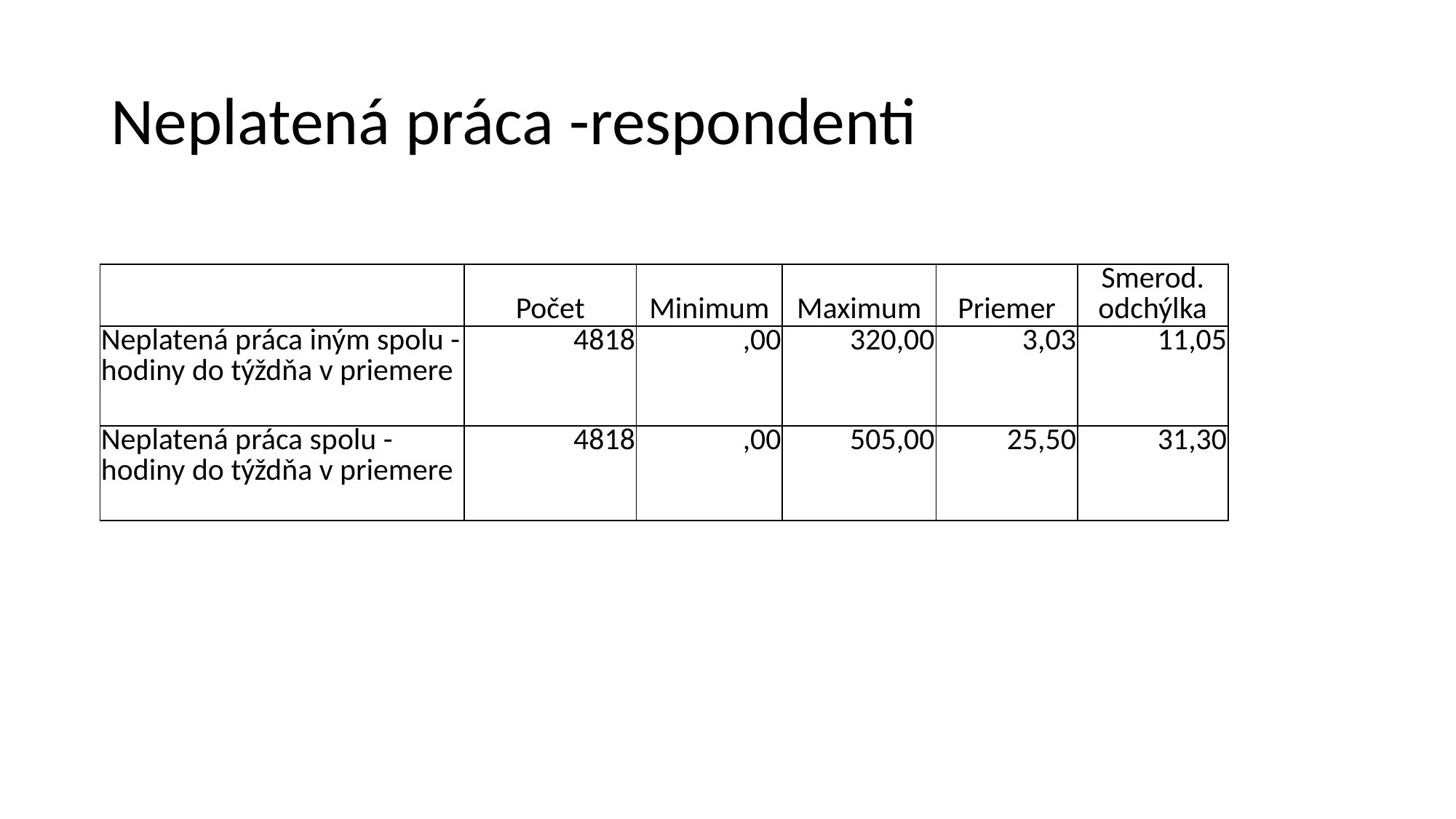

# Neplatená práca -respondenti
|  | Počet | Minimum | Maximum | Priemer | Smerod. odchýlka |
| --- | --- | --- | --- | --- | --- |
| Neplatená práca iným spolu - hodiny do týždňa v priemere | 4818 | ,00 | 320,00 | 3,03 | 11,05 |
| Neplatená práca spolu - hodiny do týždňa v priemere | 4818 | ,00 | 505,00 | 25,50 | 31,30 |